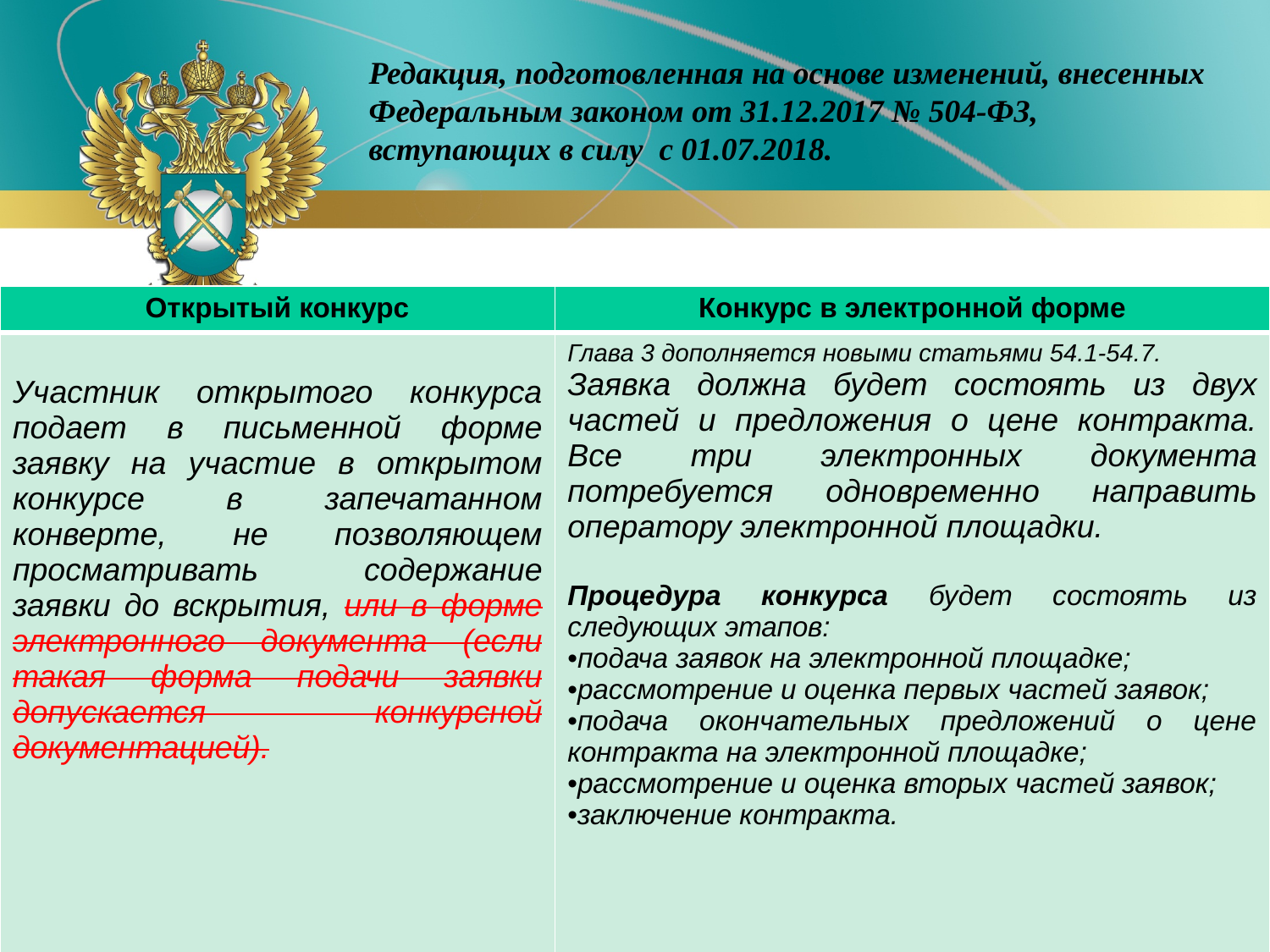

Редакция, подготовленная на основе изменений, внесенных Федеральным законом от 31.12.2017 № 504-ФЗ, вступающих в силу  с 01.07.2018.
| Открытый конкурс | Конкурс в электронной форме |
| --- | --- |
| Участник открытого конкурса подает в письменной форме заявку на участие в открытом конкурсе в запечатанном конверте, не позволяющем просматривать содержание заявки до вскрытия, или в форме электронного документа (если такая форма подачи заявки допускается конкурсной документацией). | Глава 3 дополняется новыми статьями 54.1-54.7. Заявка должна будет состоять из двух частей и предложения о цене контракта. Все три электронных документа потребуется одновременно направить оператору электронной площадки. Процедура конкурса будет состоять из следующих этапов: подача заявок на электронной площадке; рассмотрение и оценка первых частей заявок; подача окончательных предложений о цене контракта на электронной площадке; рассмотрение и оценка вторых частей заявок; заключение контракта. |

9